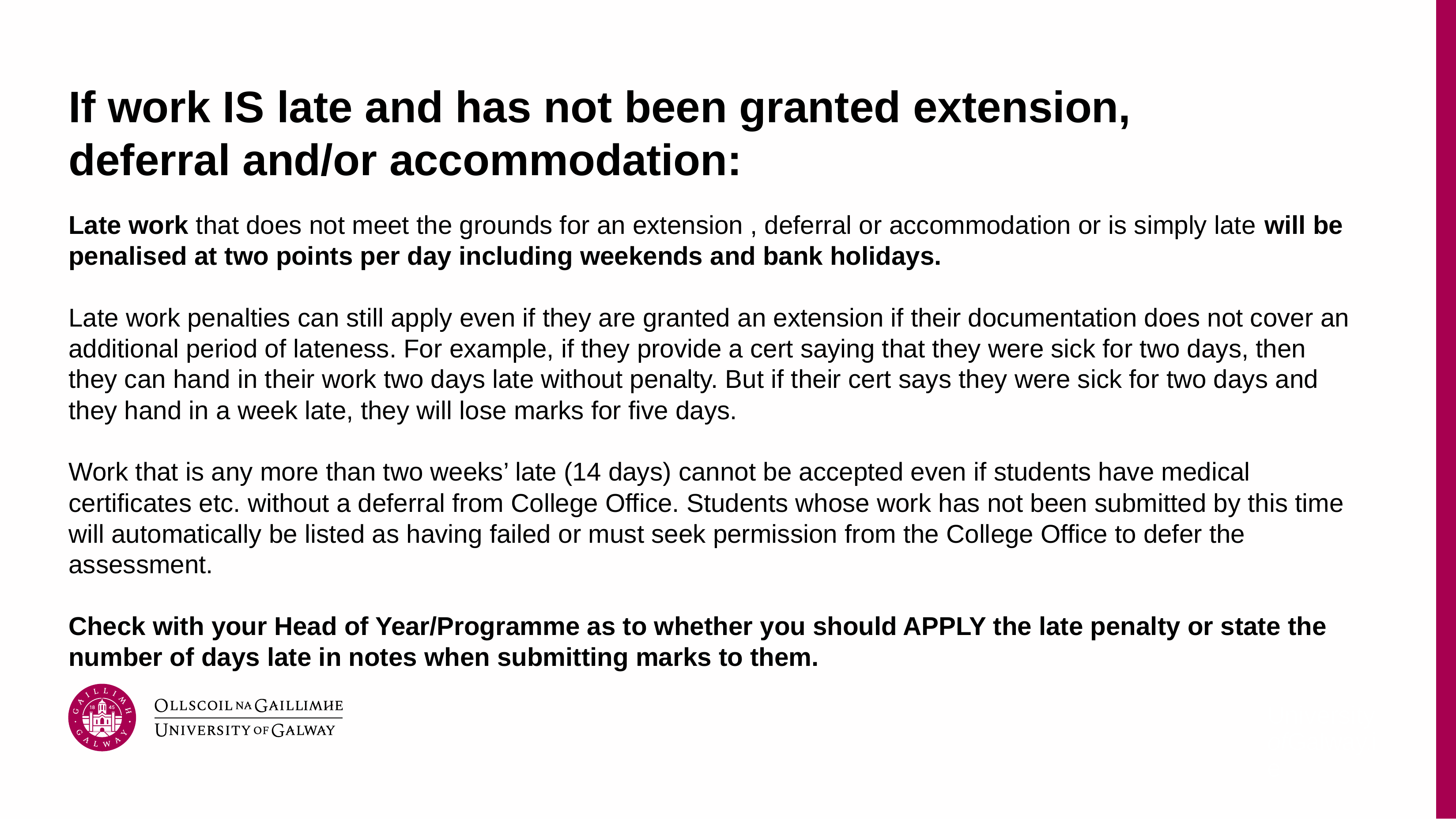

# If work IS late and has not been granted extension, deferral and/or accommodation:
Late work that does not meet the grounds for an extension , deferral or accommodation or is simply late will be penalised at two points per day including weekends and bank holidays.

Late work penalties can still apply even if they are granted an extension if their documentation does not cover an additional period of lateness. For example, if they provide a cert saying that they were sick for two days, then they can hand in their work two days late without penalty. But if their cert says they were sick for two days and they hand in a week late, they will lose marks for five days.

Work that is any more than two weeks’ late (14 days) cannot be accepted even if students have medical certificates etc. without a deferral from College Office. Students whose work has not been submitted by this time will automatically be listed as having failed or must seek permission from the College Office to defer the assessment.

Check with your Head of Year/Programme as to whether you should APPLY the late penalty or state the number of days late in notes when submitting marks to them.